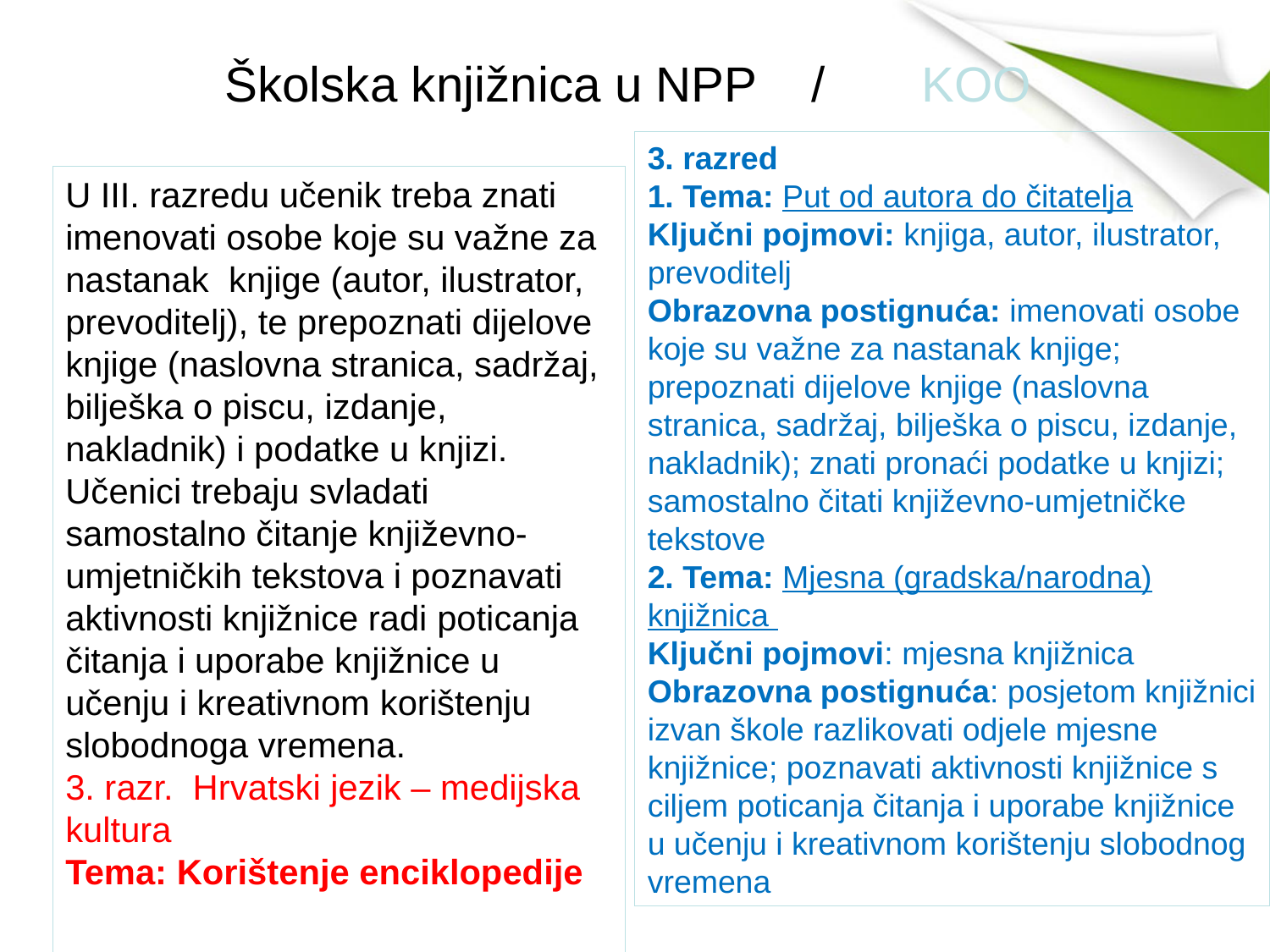

# Školska knjižnica u NPP    /       KOO
3. razred
1. Tema: Put od autora do čitatelja
Ključni pojmovi: knjiga, autor, ilustrator, prevoditelj
Obrazovna postignuća: imenovati osobe koje su važne za nastanak knjige; prepoznati dijelove knjige (naslovna stranica, sadržaj, bilješka o piscu, izdanje, nakladnik); znati pronaći podatke u knjizi; samostalno čitati književno-umjetničke tekstove
2. Tema: Mjesna (gradska/narodna) knjižnica
Ključni pojmovi: mjesna knjižnica
Obrazovna postignuća: posjetom knjižnici izvan škole razlikovati odjele mjesne knjižnice; poznavati aktivnosti knjižnice s ciljem poticanja čitanja i uporabe knjižnice u učenju i kreativnom korištenju slobodnog vremena
U III. razredu učenik treba znati imenovati osobe koje su važne za nastanak  knjige (autor, ilustrator, prevoditelj), te prepoznati dijelove knjige (naslovna stranica, sadržaj,
bilješka o piscu, izdanje, nakladnik) i podatke u knjizi.
Učenici trebaju svladati samostalno čitanje književno-umjetničkih tekstova i poznavati aktivnosti knjižnice radi poticanja čitanja i uporabe knjižnice u učenju i kreativnom korištenju slobodnoga vremena.
3. razr.  Hrvatski jezik – medijska kultura
Tema: Korištenje enciklopedije